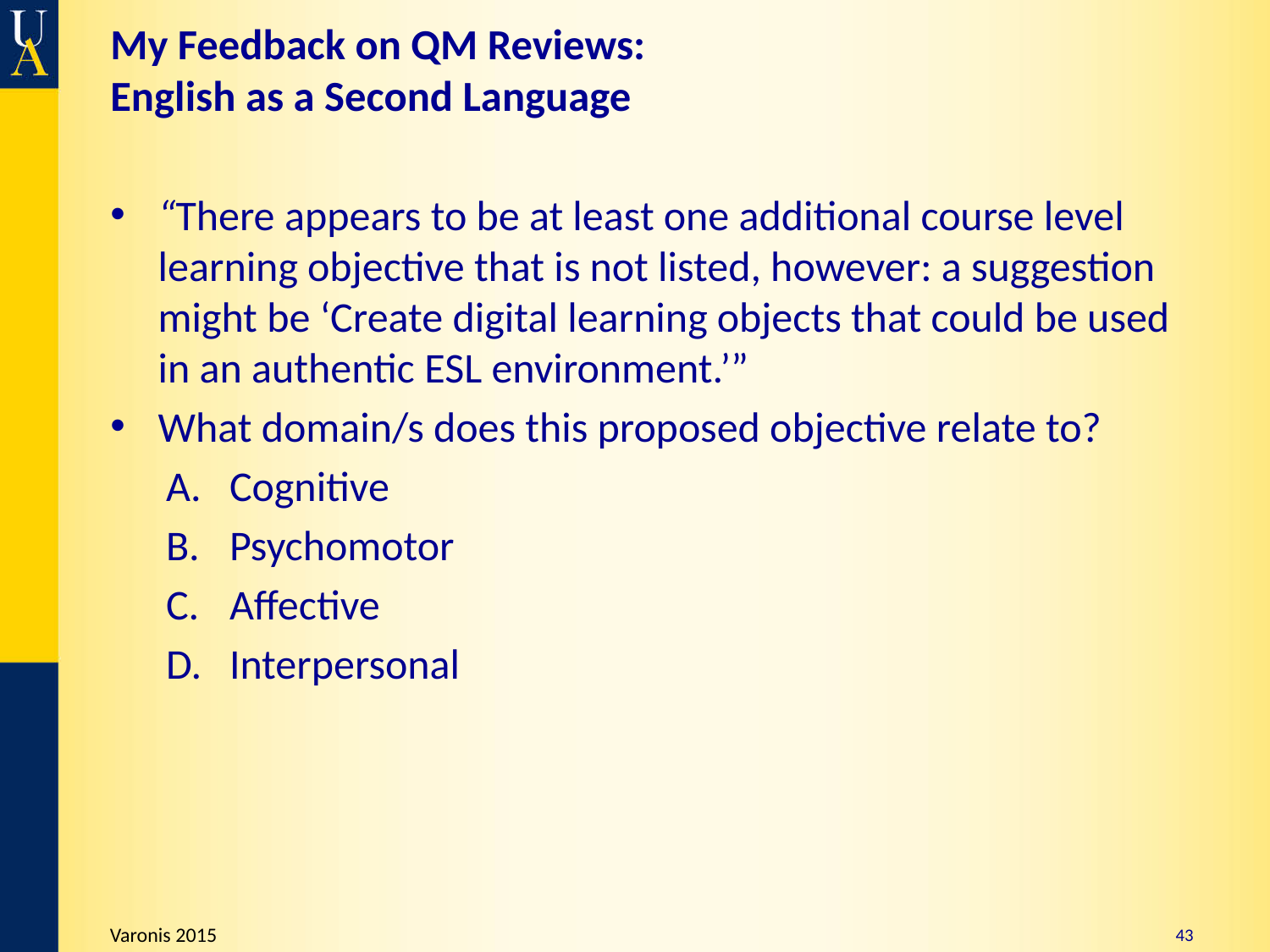

# My Feedback on QM Reviews: English as a Second Language
“There appears to be at least one additional course level learning objective that is not listed, however: a suggestion might be ‘Create digital learning objects that could be used in an authentic ESL environment.’”
What domain/s does this proposed objective relate to?
Cognitive
Psychomotor
Affective
Interpersonal

43